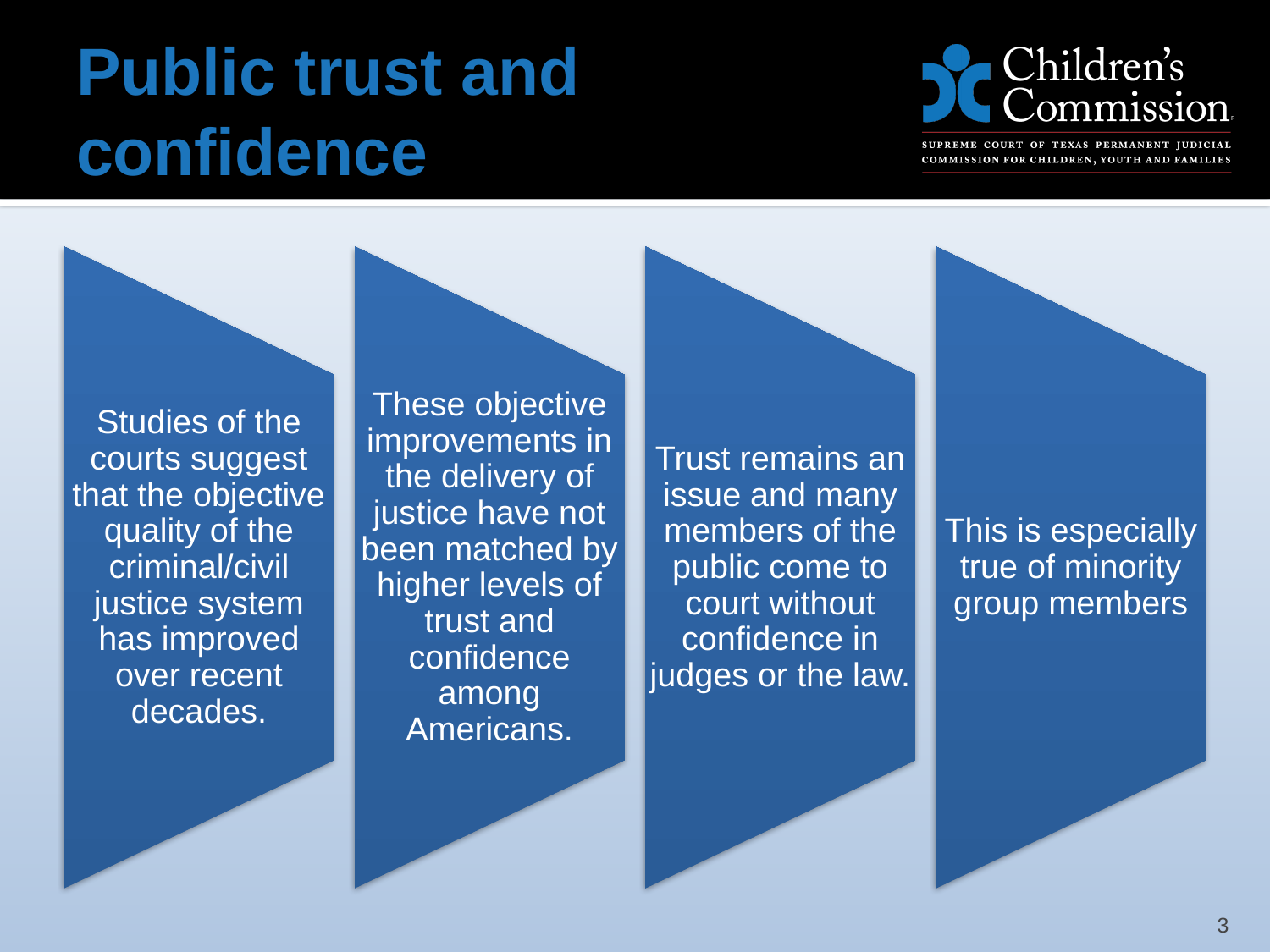

# Public trust and confidence
Studies of the courts suggest that the objective quality of the criminal/civil justice system has improved over recent decades.
These objective improvements in the delivery of justice have not been matched by higher levels of trust and confidence among Americans.
Trust remains an issue and many members of the public come to court without confidence in judges or the law.
This is especially true of minority group members
3